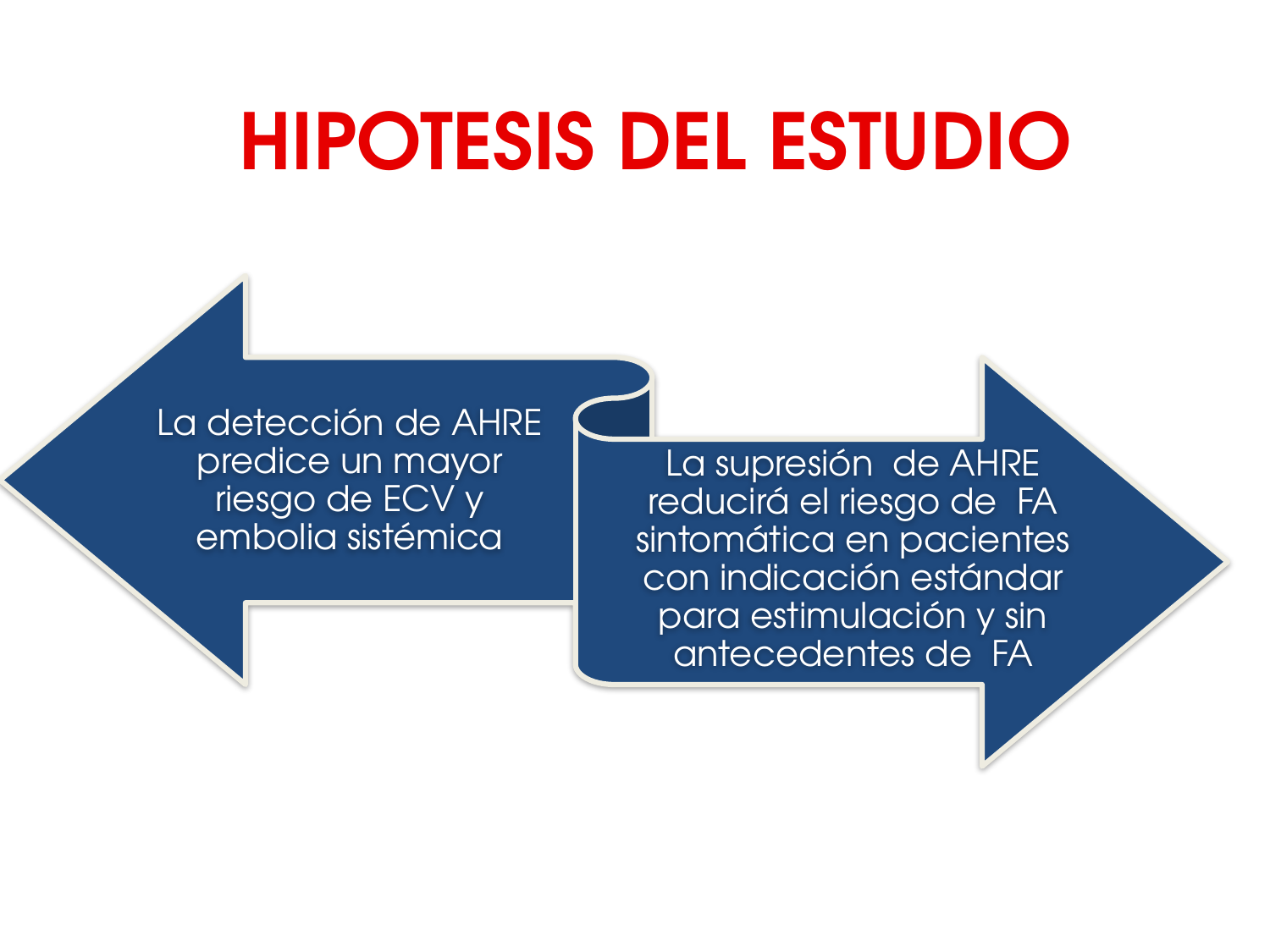

HIPOTESIS DEL ESTUDIO
La detección de AHRE predice un mayor riesgo de ECV y embolia sistémica
La supresión  de AHRE reducirá el riesgo de  FA sintomática en pacientes con indicación estándar para estimulación y sin antecedentes de  FA